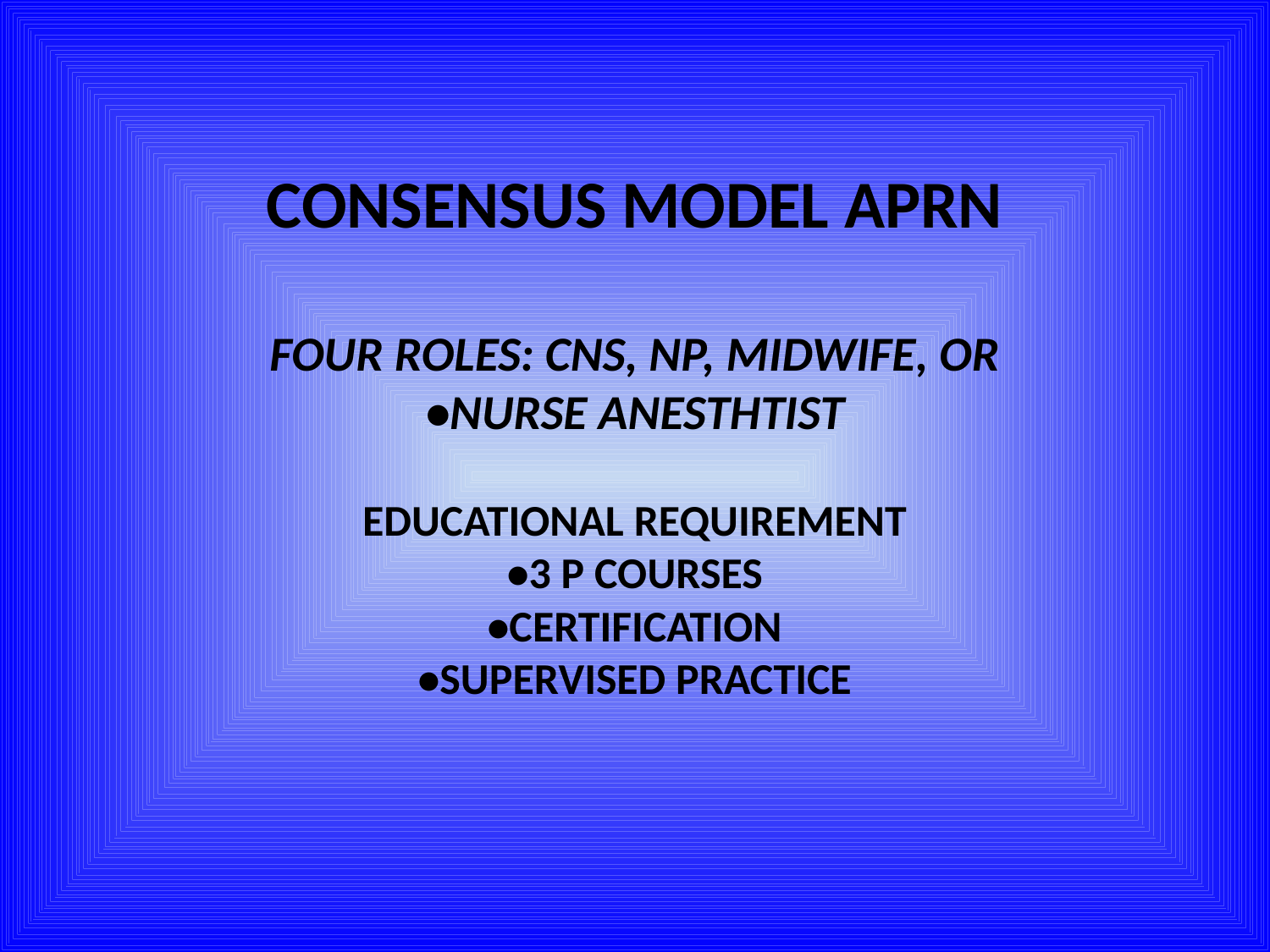

# CONSENSUS MODEL APRN FOUR ROLES: CNS, NP, MIDWIFE, OR •NURSE ANESTHTIST EDUCATIONAL REQUIREMENT •3 P COURSES •CERTIFICATION •SUPERVISED PRACTICE